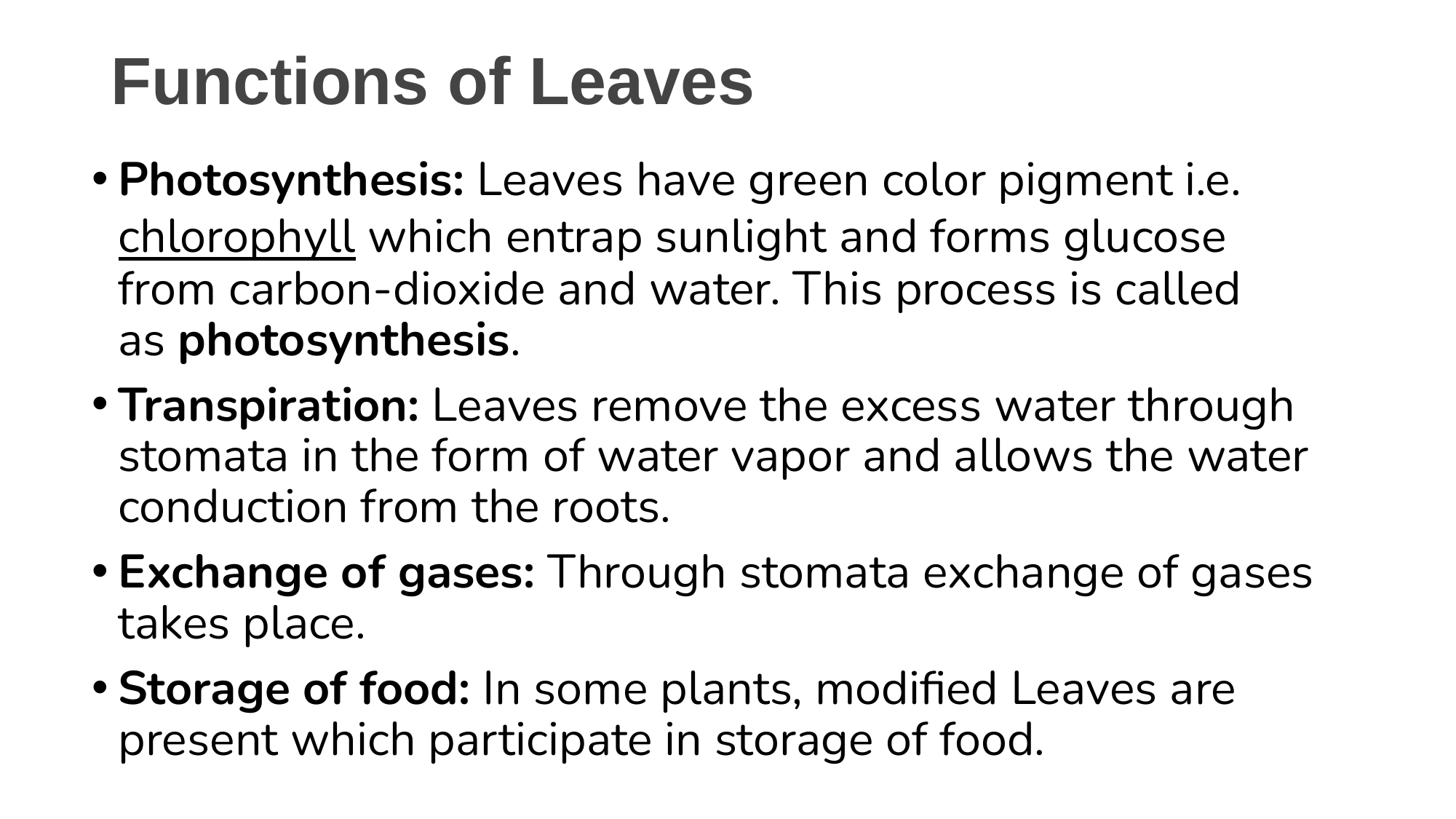

# Functions of Leaves
Photosynthesis: Leaves have green color pigment i.e. chlorophyll which entrap sunlight and forms glucose from carbon-dioxide and water. This process is called as photosynthesis.
Transpiration: Leaves remove the excess water through stomata in the form of water vapor and allows the water conduction from the roots.
Exchange of gases: Through stomata exchange of gases takes place.
Storage of food: In some plants, modified Leaves are present which participate in storage of food.